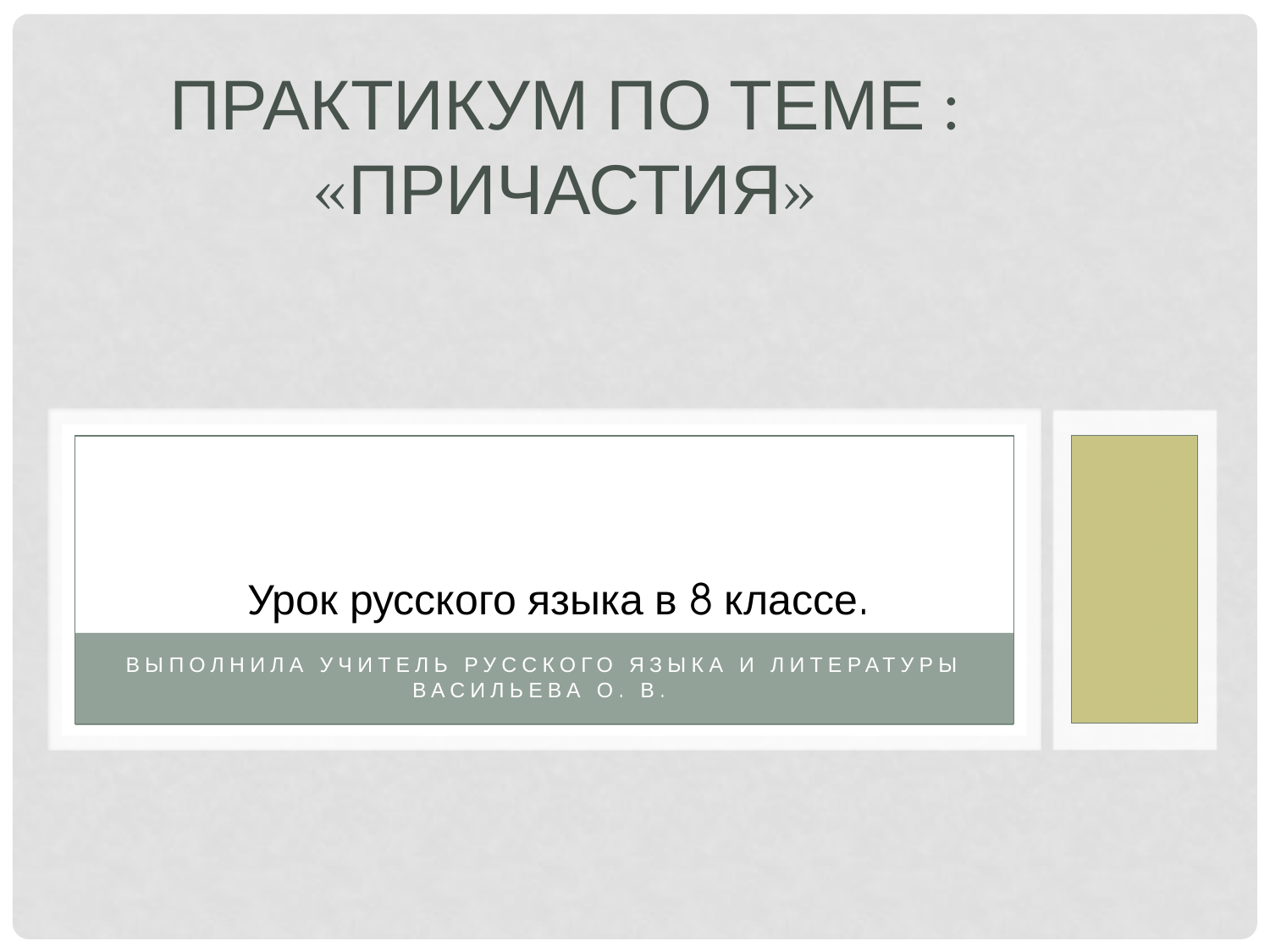

# Практикум по теме : «Причастия»
Урок русского языка в 8 классе.
Выполнила учитель русского языка и литературы Васильева О. В.